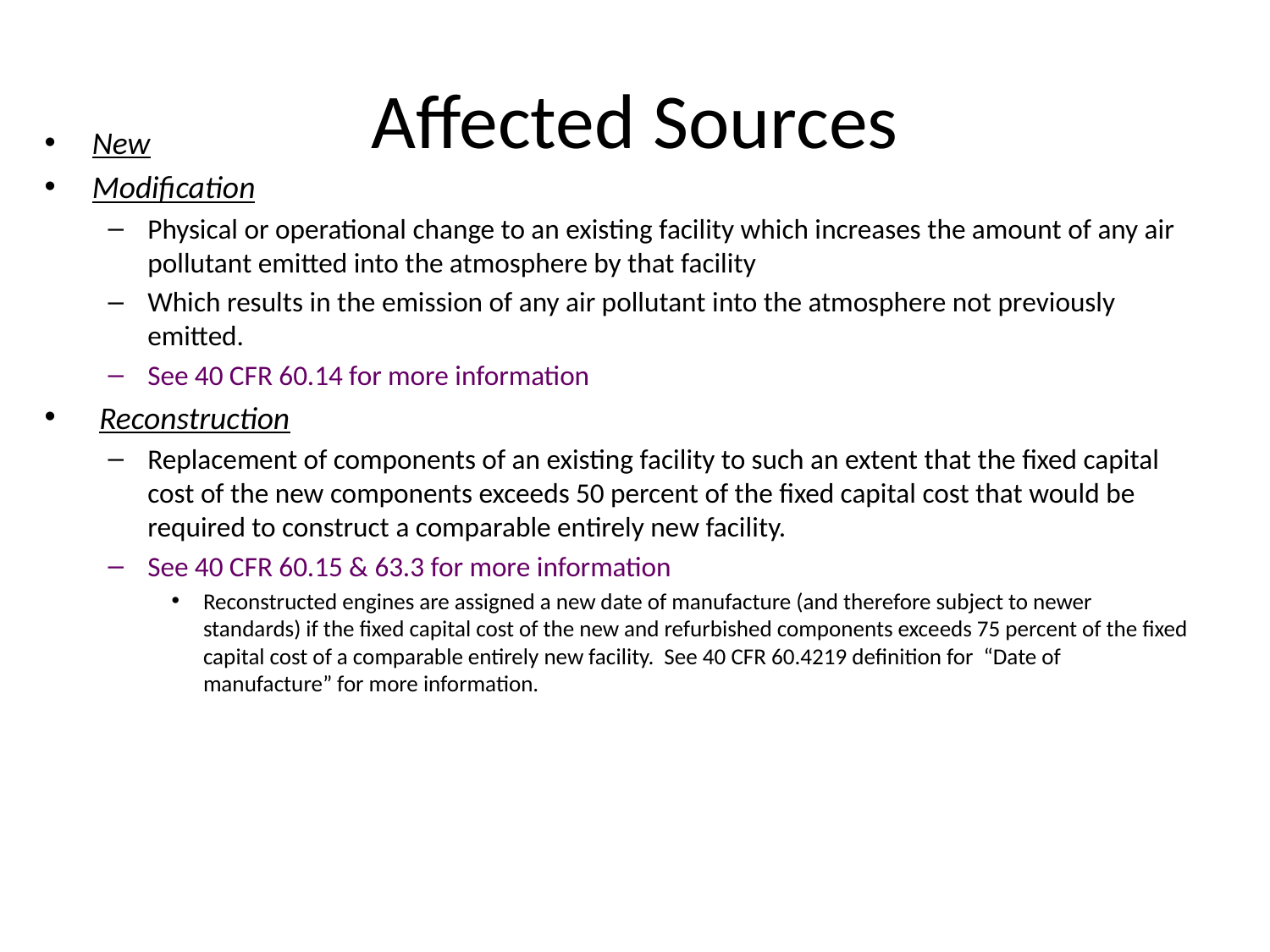

# Affected Sources
New
Modification
Physical or operational change to an existing facility which increases the amount of any air pollutant emitted into the atmosphere by that facility
Which results in the emission of any air pollutant into the atmosphere not previously emitted.
See 40 CFR 60.14 for more information
 Reconstruction
Replacement of components of an existing facility to such an extent that the fixed capital cost of the new components exceeds 50 percent of the fixed capital cost that would be required to construct a comparable entirely new facility.
See 40 CFR 60.15 & 63.3 for more information
Reconstructed engines are assigned a new date of manufacture (and therefore subject to newer standards) if the fixed capital cost of the new and refurbished components exceeds 75 percent of the fixed capital cost of a comparable entirely new facility.  See 40 CFR 60.4219 definition for  “Date of manufacture” for more information.